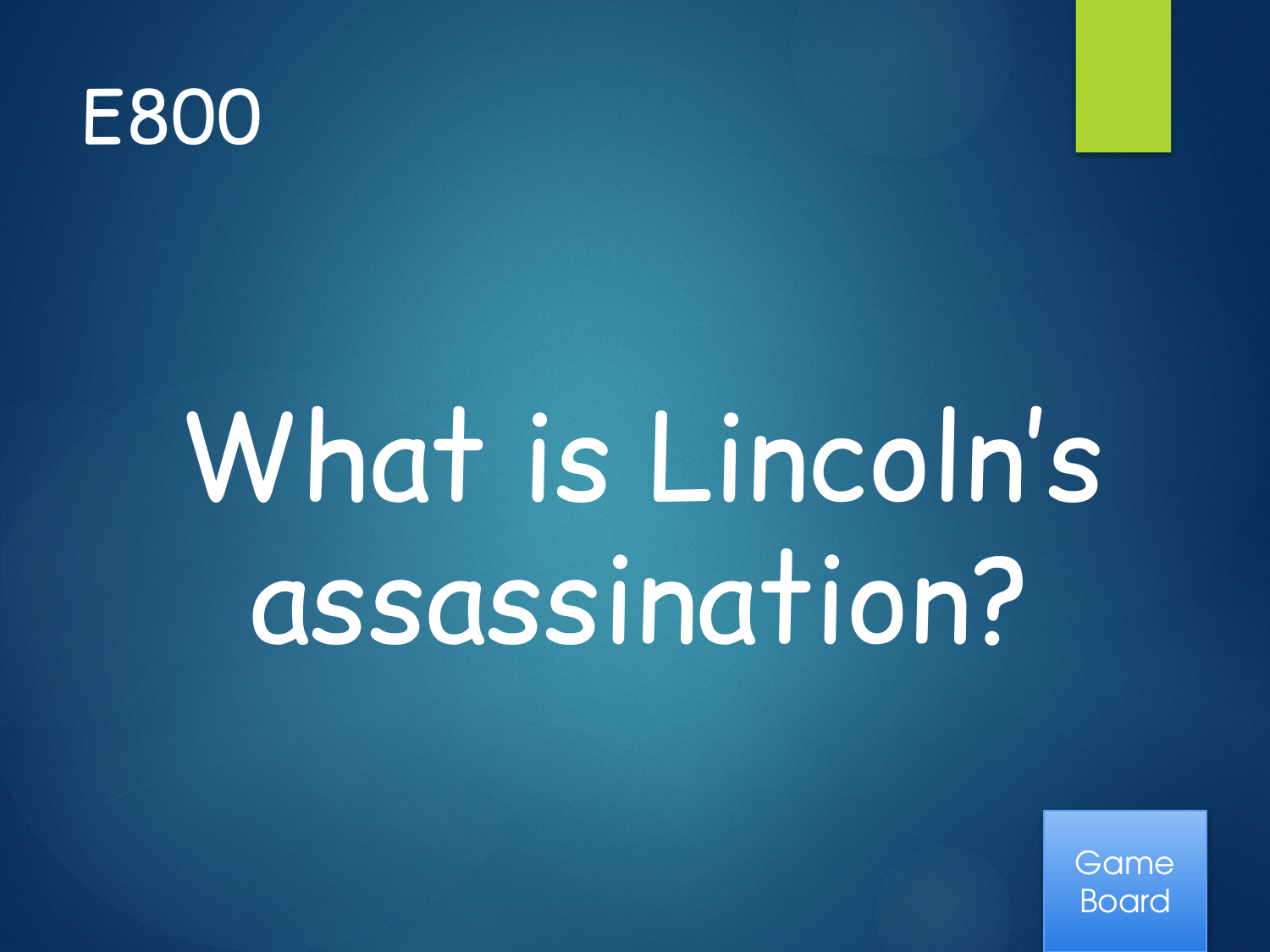

# E800
What is Lincoln’s assassination?
Game Board